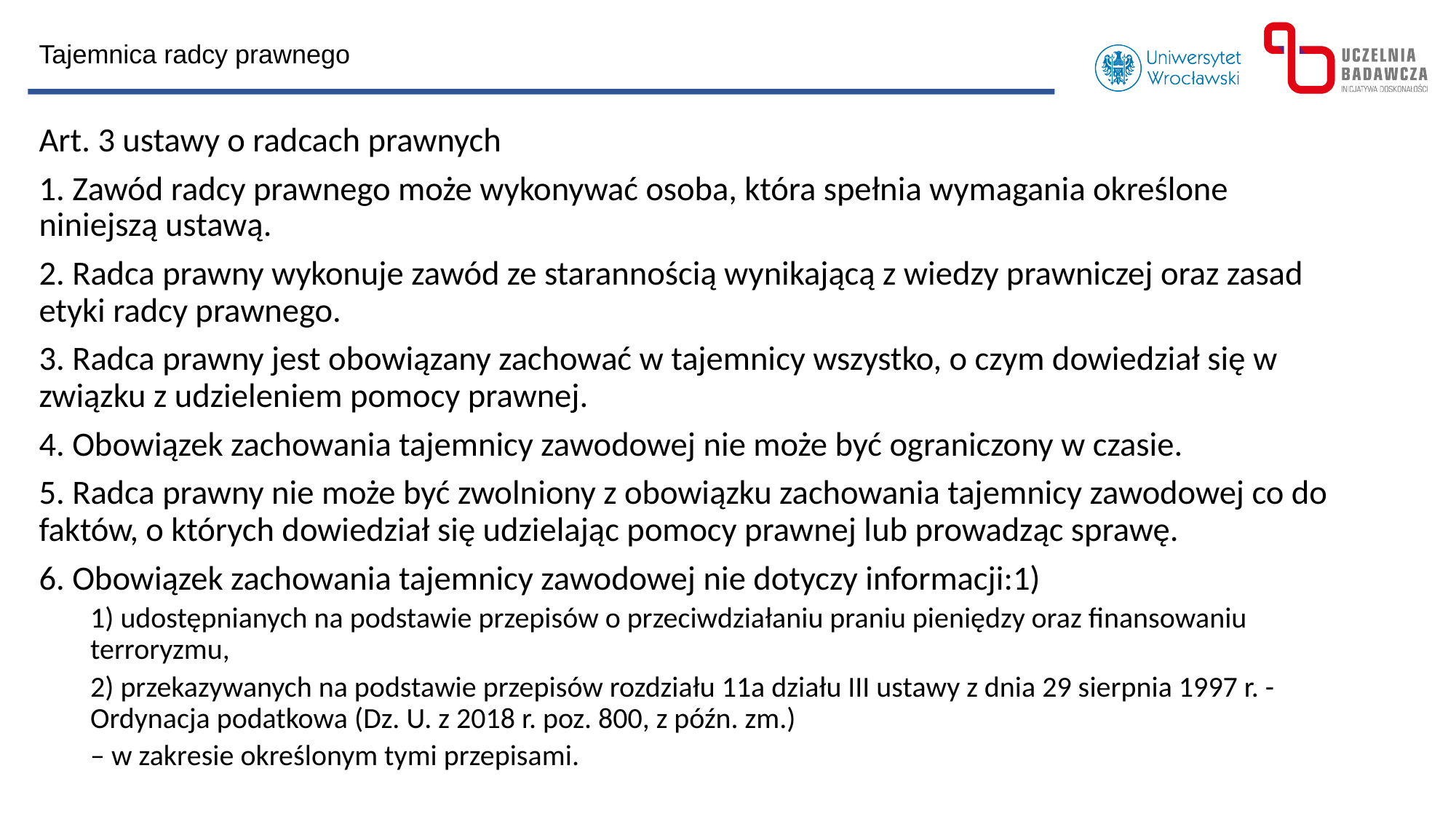

Tajemnica radcy prawnego
Art. 3 ustawy o radcach prawnych
1. Zawód radcy prawnego może wykonywać osoba, która spełnia wymagania określone niniejszą ustawą.
2. Radca prawny wykonuje zawód ze starannością wynikającą z wiedzy prawniczej oraz zasad etyki radcy prawnego.
3. Radca prawny jest obowiązany zachować w tajemnicy wszystko, o czym dowiedział się w związku z udzieleniem pomocy prawnej.
4. Obowiązek zachowania tajemnicy zawodowej nie może być ograniczony w czasie.
5. Radca prawny nie może być zwolniony z obowiązku zachowania tajemnicy zawodowej co do faktów, o których dowiedział się udzielając pomocy prawnej lub prowadząc sprawę.
6. Obowiązek zachowania tajemnicy zawodowej nie dotyczy informacji:1)
1) udostępnianych na podstawie przepisów o przeciwdziałaniu praniu pieniędzy oraz finansowaniu terroryzmu,
2) przekazywanych na podstawie przepisów rozdziału 11a działu III ustawy z dnia 29 sierpnia 1997 r. - Ordynacja podatkowa (Dz. U. z 2018 r. poz. 800, z późn. zm.)
– w zakresie określonym tymi przepisami.